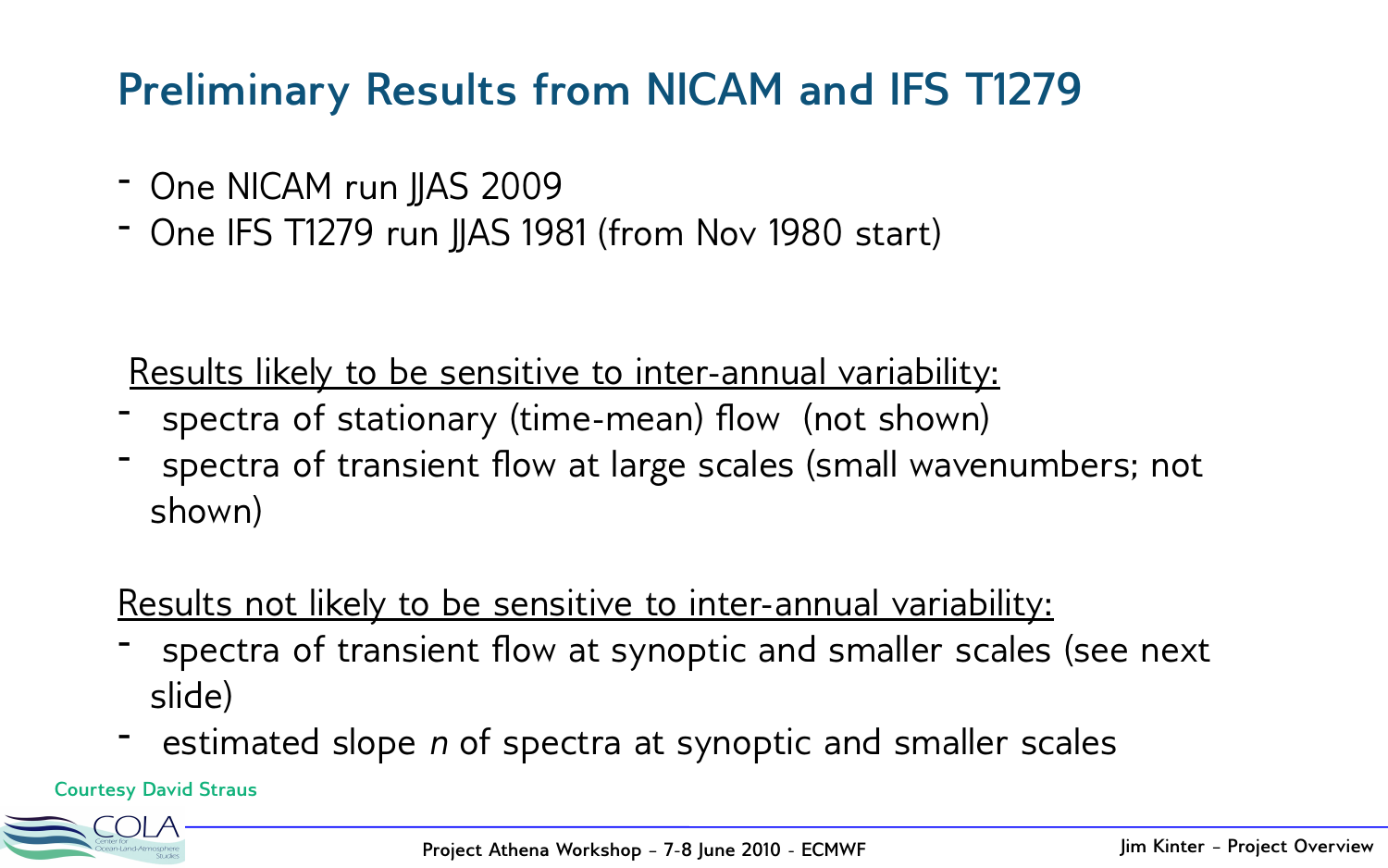

Preliminary Results from NICAM and IFS T1279

One NICAM run JJAS 2009
One IFS T1279 run JJAS 1981 (from Nov 1980 start)

 Results likely to be sensitive to inter-annual variability:
 spectra of stationary (time-mean) flow  (not shown)
 spectra of transient flow at large scales (small wavenumbers; not shown)

Results not likely to be sensitive to inter-annual variability:
 spectra of transient flow at synoptic and smaller scales (see next slide)
 estimated slope n of spectra at synoptic and smaller scales

Courtesy David Straus